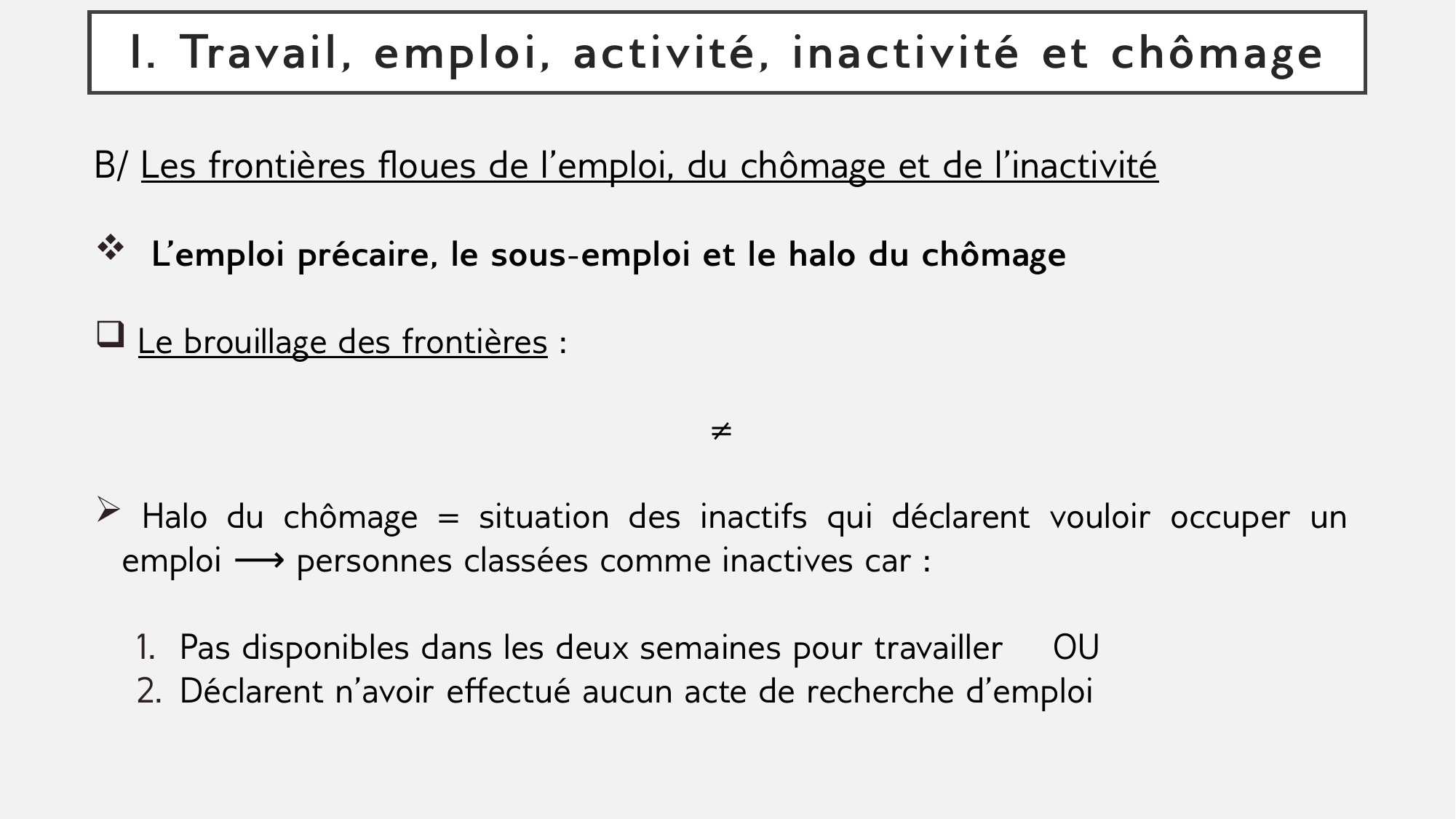

# I. Travail, emploi, activité, inactivité et chômage

B/ Les frontières floues de l’emploi, du chômage et de l’inactivité

  L’emploi précaire, le sous-emploi et le halo du chômage

 Le brouillage des frontières :

≠

 Halo du chômage = situation des inactifs qui déclarent vouloir occuper un emploi ⟶ personnes classées comme inactives car :

Pas disponibles dans les deux semaines pour travailler	OU
Déclarent n’avoir effectué aucun acte de recherche d’emploi